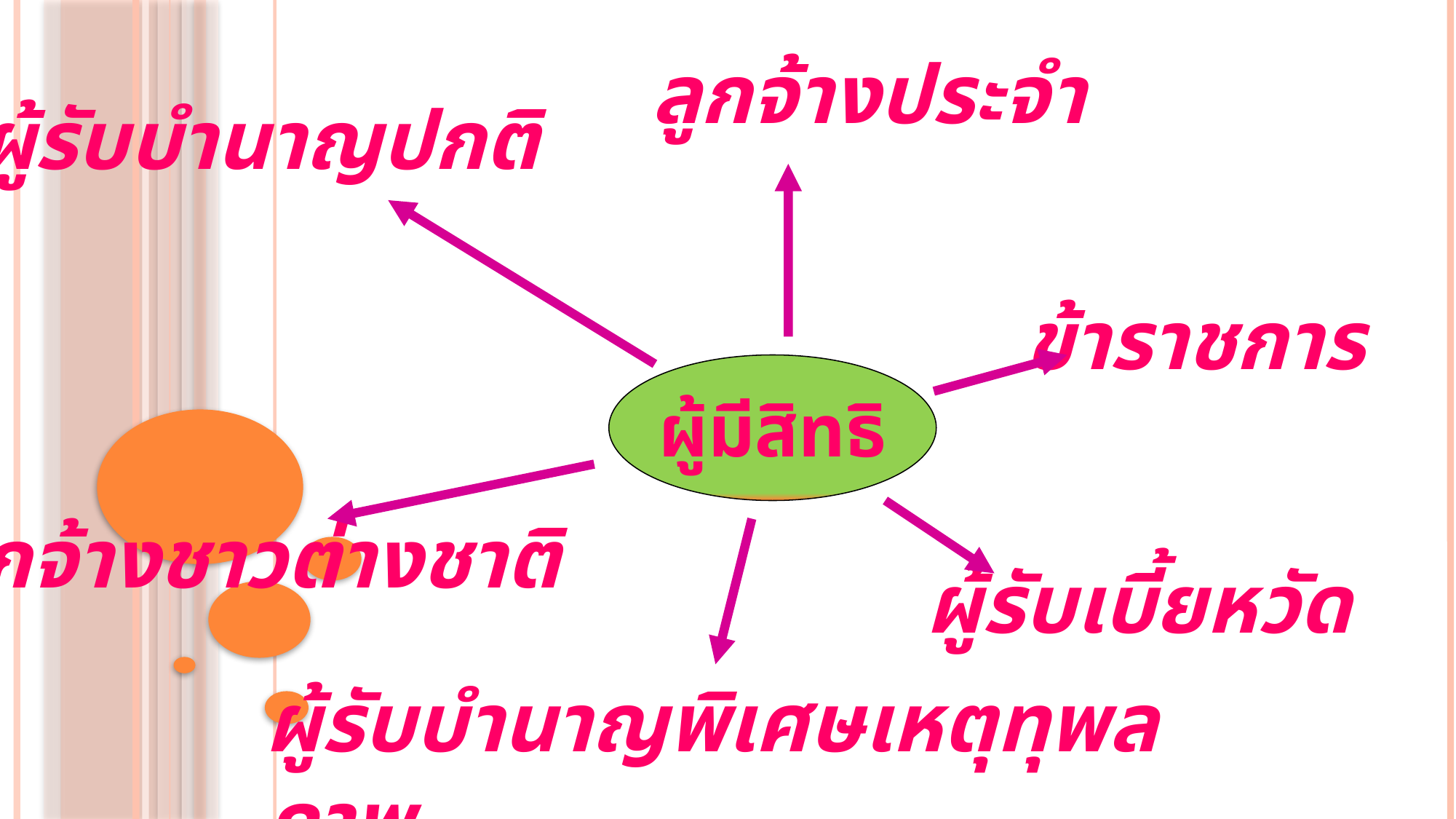

ลูกจ้างประจำ
ผู้รับบำนาญปกติ

ข้าราชการ
ผู้มีสิทธิ

ลูกจ้างชาวต่างชาติ

ผู้รับเบี้ยหวัด
ผู้รับบำนาญพิเศษเหตุทุพลภาพ